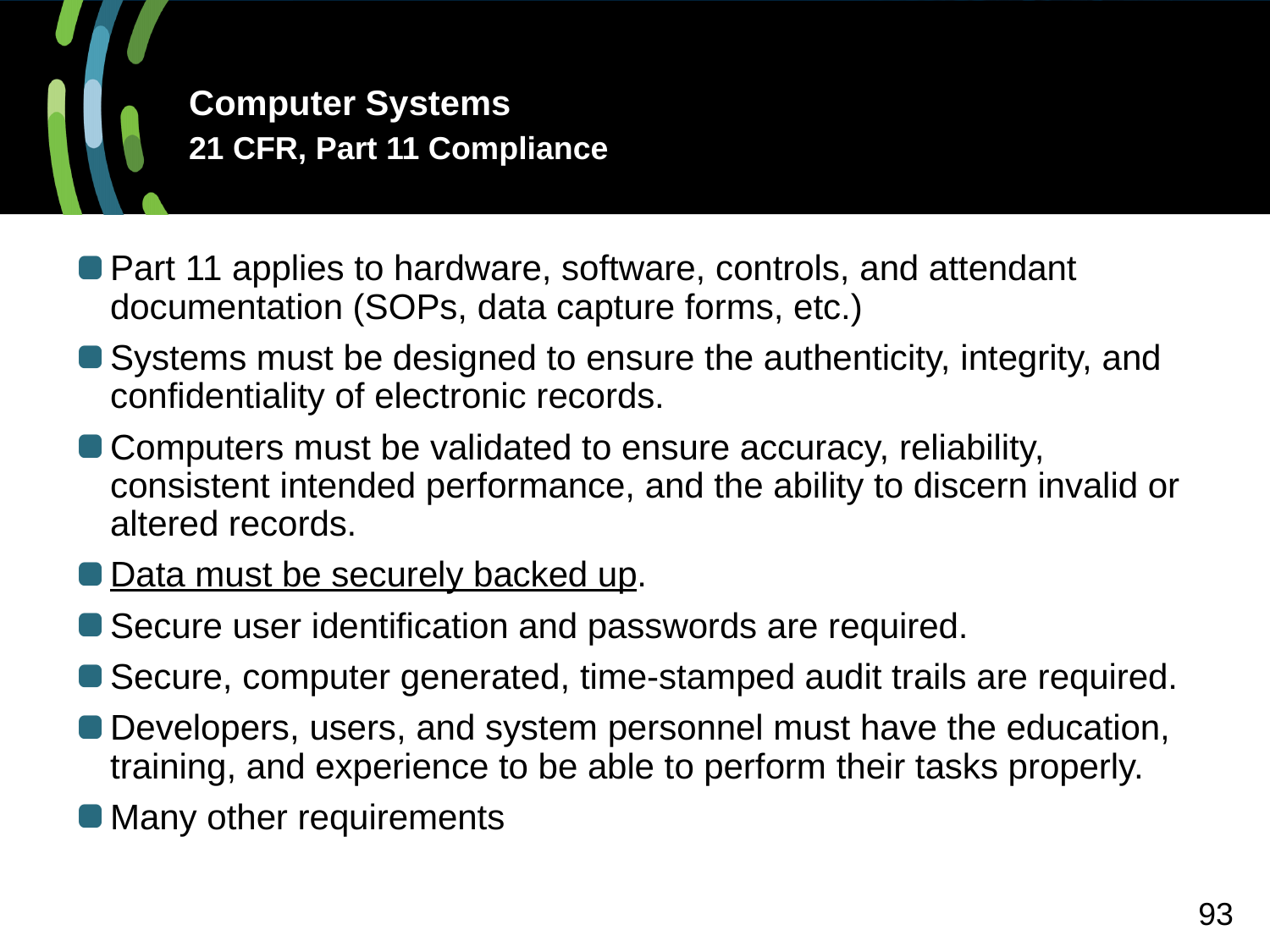

# Computer Systems 21 CFR, Part 11 Compliance
Part 11 applies to hardware, software, controls, and attendant documentation (SOPs, data capture forms, etc.)
Systems must be designed to ensure the authenticity, integrity, and confidentiality of electronic records.
Computers must be validated to ensure accuracy, reliability, consistent intended performance, and the ability to discern invalid or altered records.
Data must be securely backed up.
Secure user identification and passwords are required.
Secure, computer generated, time-stamped audit trails are required.
Developers, users, and system personnel must have the education, training, and experience to be able to perform their tasks properly.
Many other requirements
93